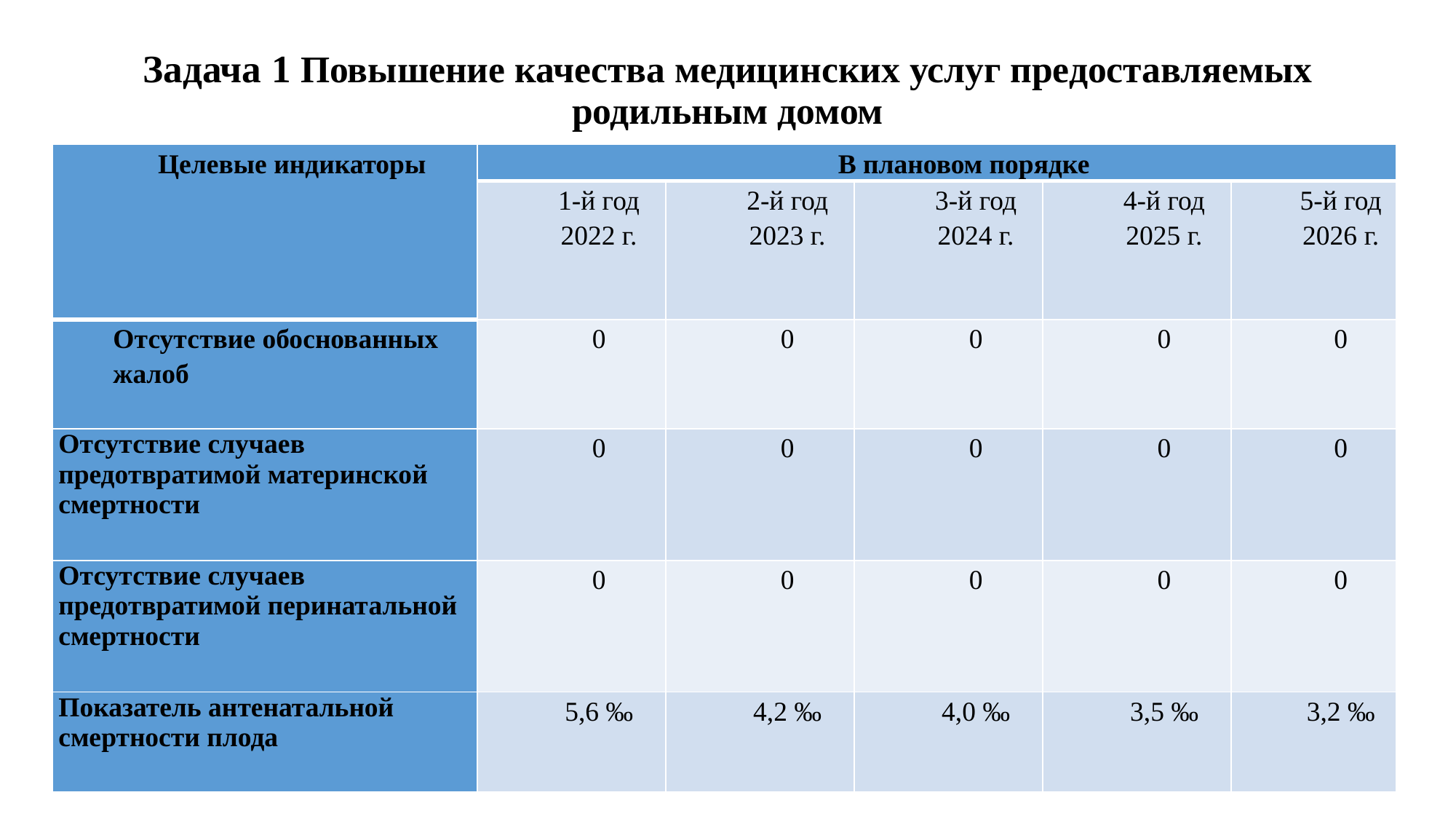

# Задача 1 Повышение качества медицинских услуг предоставляемых родильным домом
| Целевые индикаторы | В плановом порядке |  |  |  |  |
| --- | --- | --- | --- | --- | --- |
|  | 1-й год 2022 г. | 2-й год 2023 г. | 3-й год 2024 г. | 4-й год 2025 г. | 5-й год 2026 г. |
| Отсутствие обоснованных жалоб | 0 | 0 | 0 | 0 | 0 |
| Отсутствие случаев предотвратимой материнской смертности | 0 | 0 | 0 | 0 | 0 |
| Отсутствие случаев предотвратимой перинатальной смертности | 0 | 0 | 0 | 0 | 0 |
| Показатель антенатальной смертности плода | 5,6 ‰ | 4,2 ‰ | 4,0 ‰ | 3,5 ‰ | 3,2 ‰ |